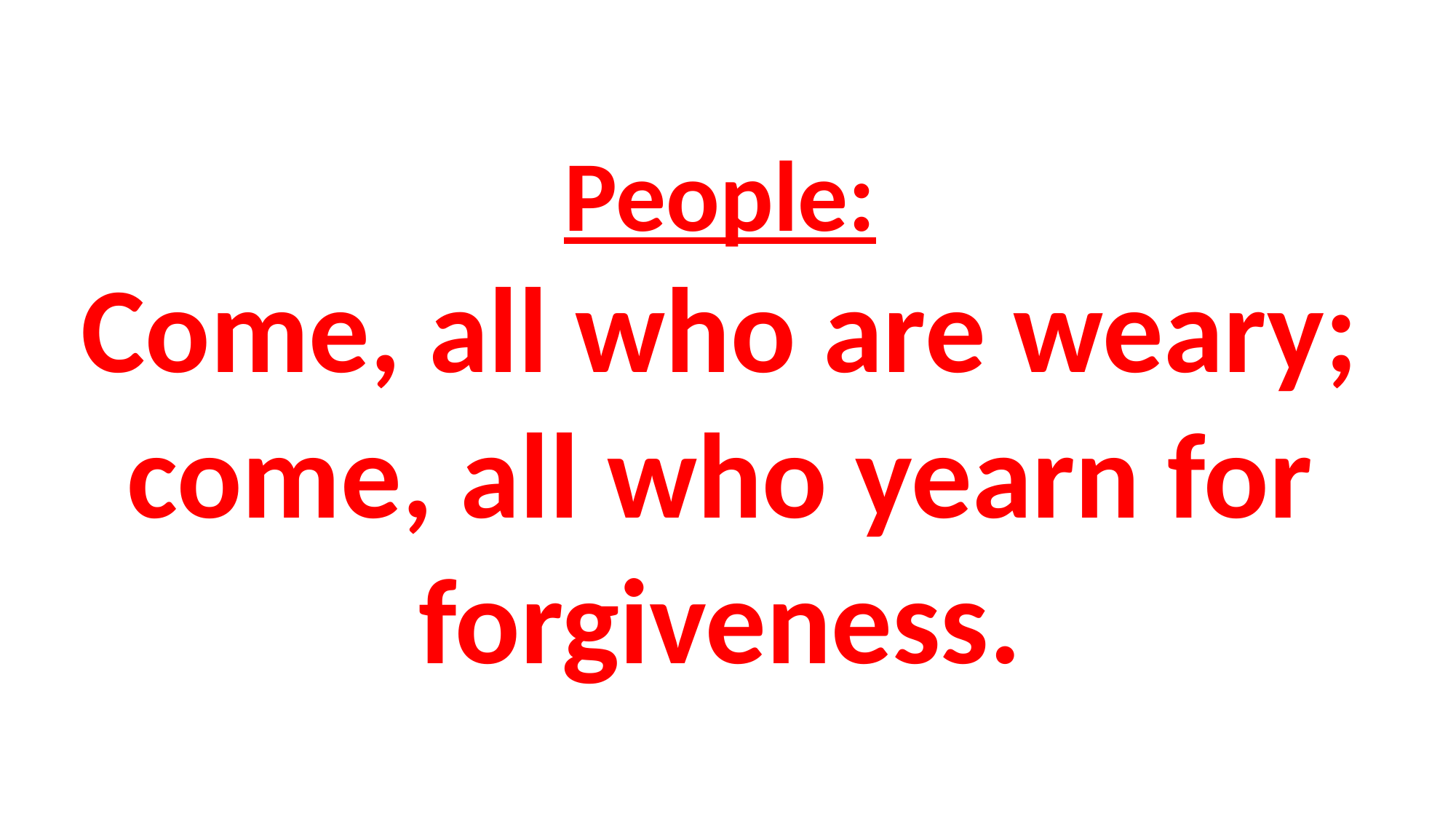

# People: Come, all who are weary; come, all who yearn for forgiveness.